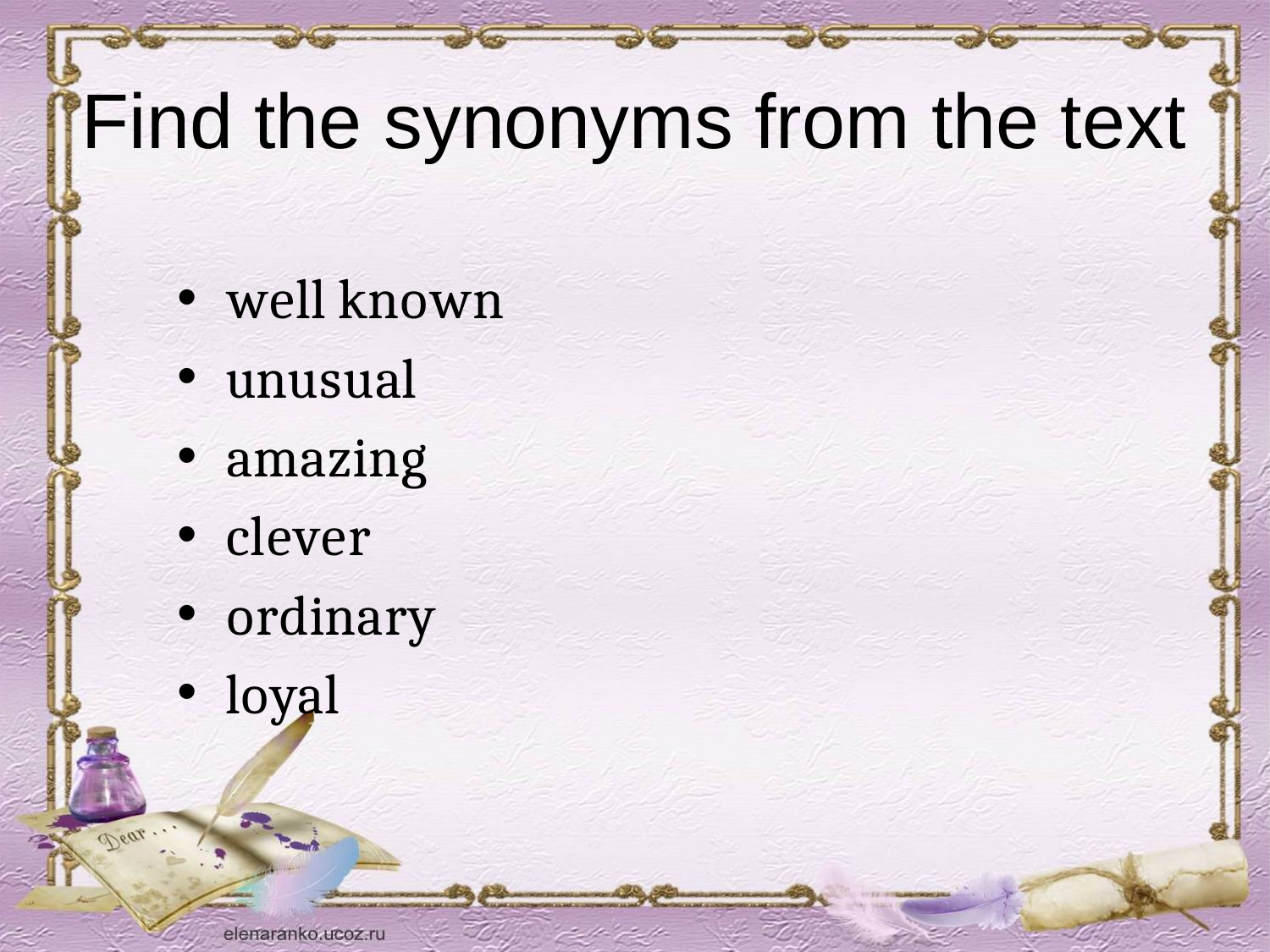

# Find the synonyms from the text
well known
unusual
amazing
clever
ordinary
loyal